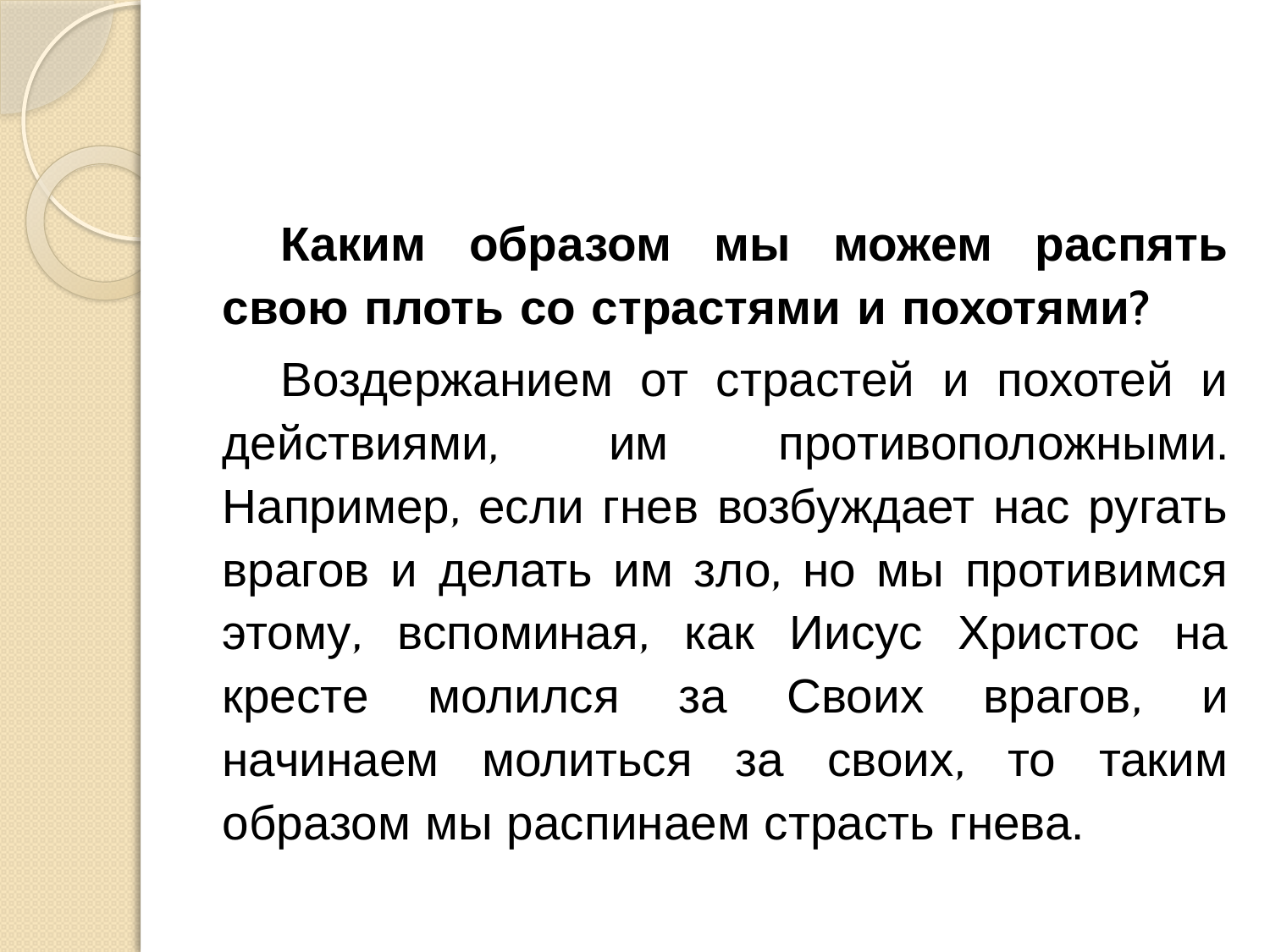

#
Каким образом мы можем распять свою плоть со страстями и похотями?
Воздержанием от страстей и похотей и действиями, им противоположными. Например, если гнев возбуждает нас ругать врагов и делать им зло, но мы противимся этому, вспоминая, как Иисус Христос на кресте молился за Своих врагов, и начинаем молиться за своих, то таким образом мы распинаем страсть гнева.